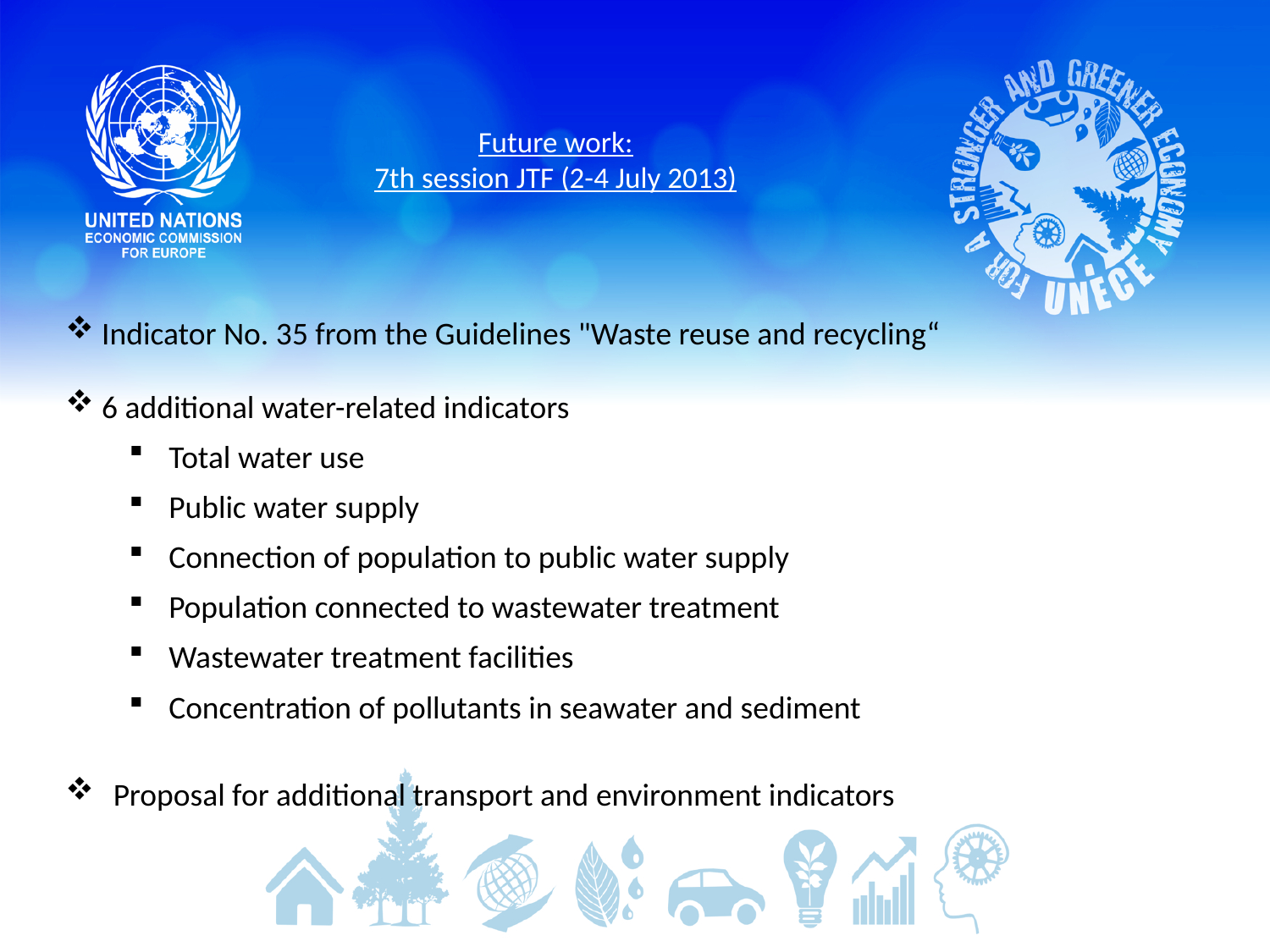

# Future work: 7th session JTF (2-4 July 2013)

 Indicator No. 35 from the Guidelines "Waste reuse and recycling“

 6 additional water-related indicators
Total water use
Public water supply
Connection of population to public water supply
Population connected to wastewater treatment
Wastewater treatment facilities
Concentration of pollutants in seawater and sediment

Proposal for additional transport and environment indicators